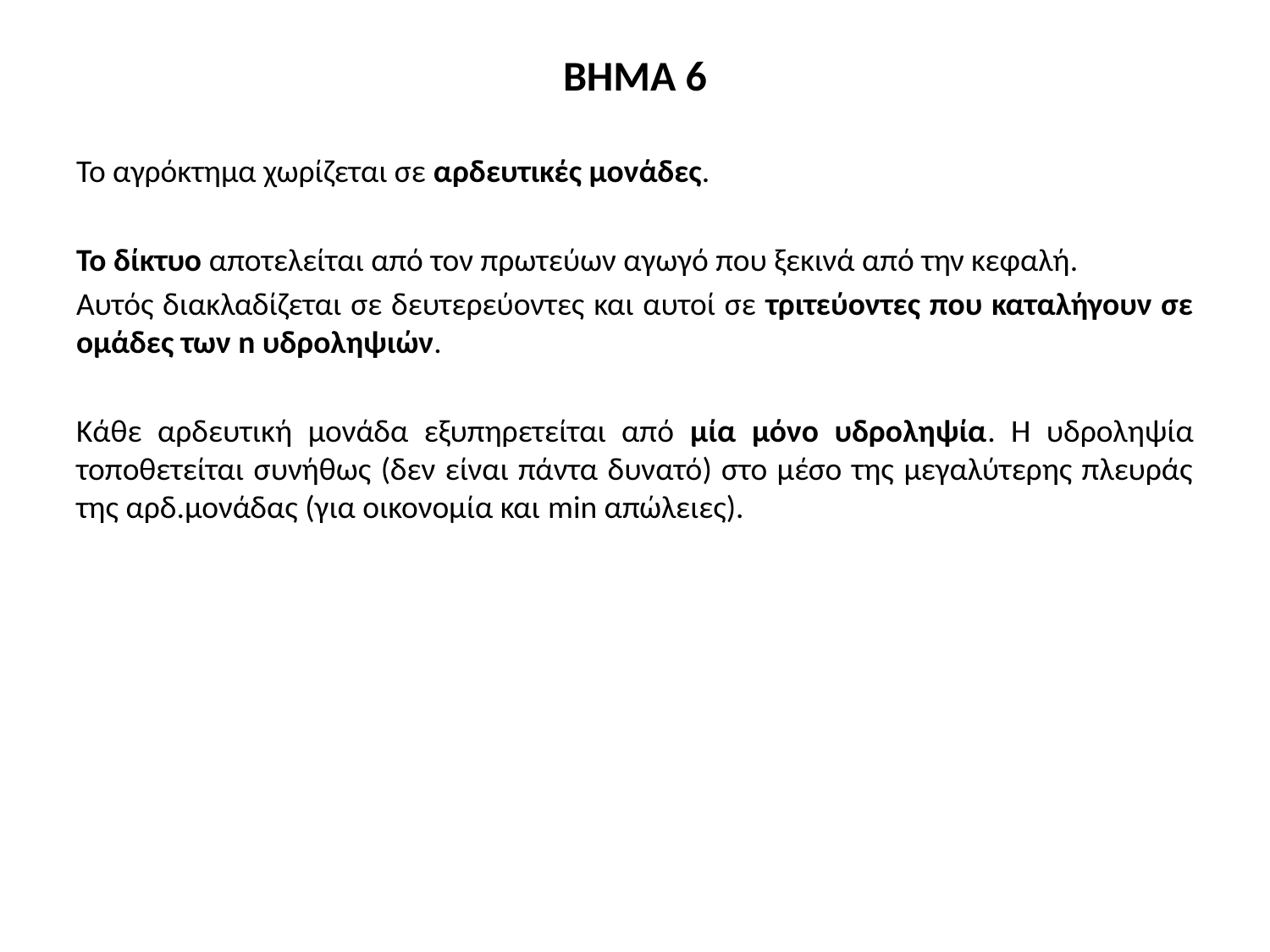

ΒΗΜΑ 6

Το αγρόκτημα χωρίζεται σε αρδευτικές μονάδες.

Το δίκτυο αποτελείται από τον πρωτεύων αγωγό που ξεκινά από την κεφαλή.
Αυτός διακλαδίζεται σε δευτερεύοντες και αυτοί σε τριτεύοντες που καταλήγουν σε ομάδες των n υδροληψιών.

Κάθε αρδευτική μονάδα εξυπηρετείται από μία μόνο υδροληψία. Η υδροληψία τοποθετείται συνήθως (δεν είναι πάντα δυνατό) στο μέσο της μεγαλύτερης πλευράς της αρδ.μονάδας (για οικονομία και min απώλειες).